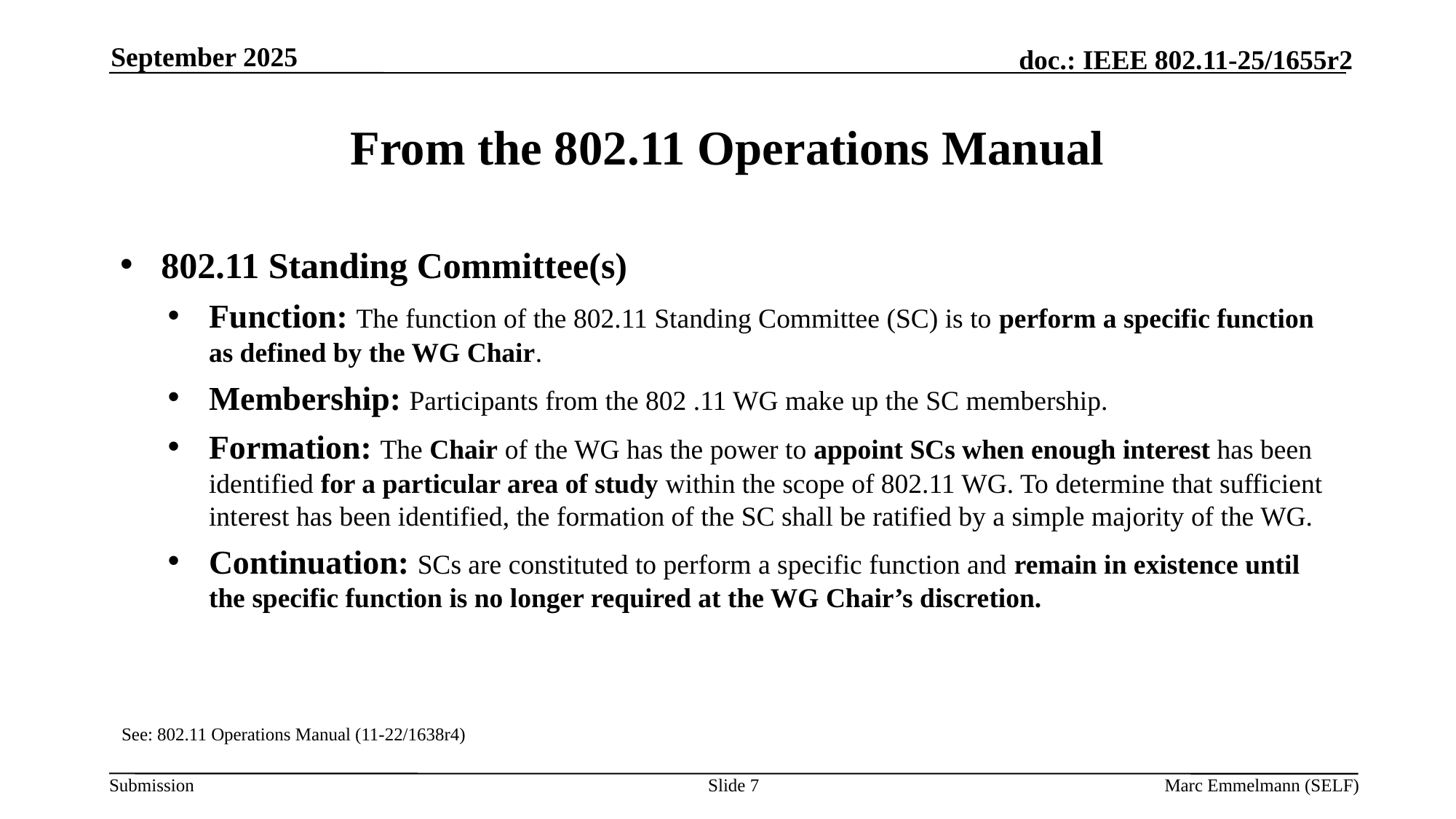

September 2025
# From the 802.11 Operations Manual
802.11 Standing Committee(s)
Function: The function of the 802.11 Standing Committee (SC) is to perform a specific function as defined by the WG Chair.
Membership: Participants from the 802 .11 WG make up the SC membership.
Formation: The Chair of the WG has the power to appoint SCs when enough interest has been identified for a particular area of study within the scope of 802.11 WG. To determine that sufficient interest has been identified, the formation of the SC shall be ratified by a simple majority of the WG.
Continuation: SCs are constituted to perform a specific function and remain in existence until the specific function is no longer required at the WG Chair’s discretion.

See: 802.11 Operations Manual (11-22/1638r4)
Slide 7
Marc Emmelmann (SELF)